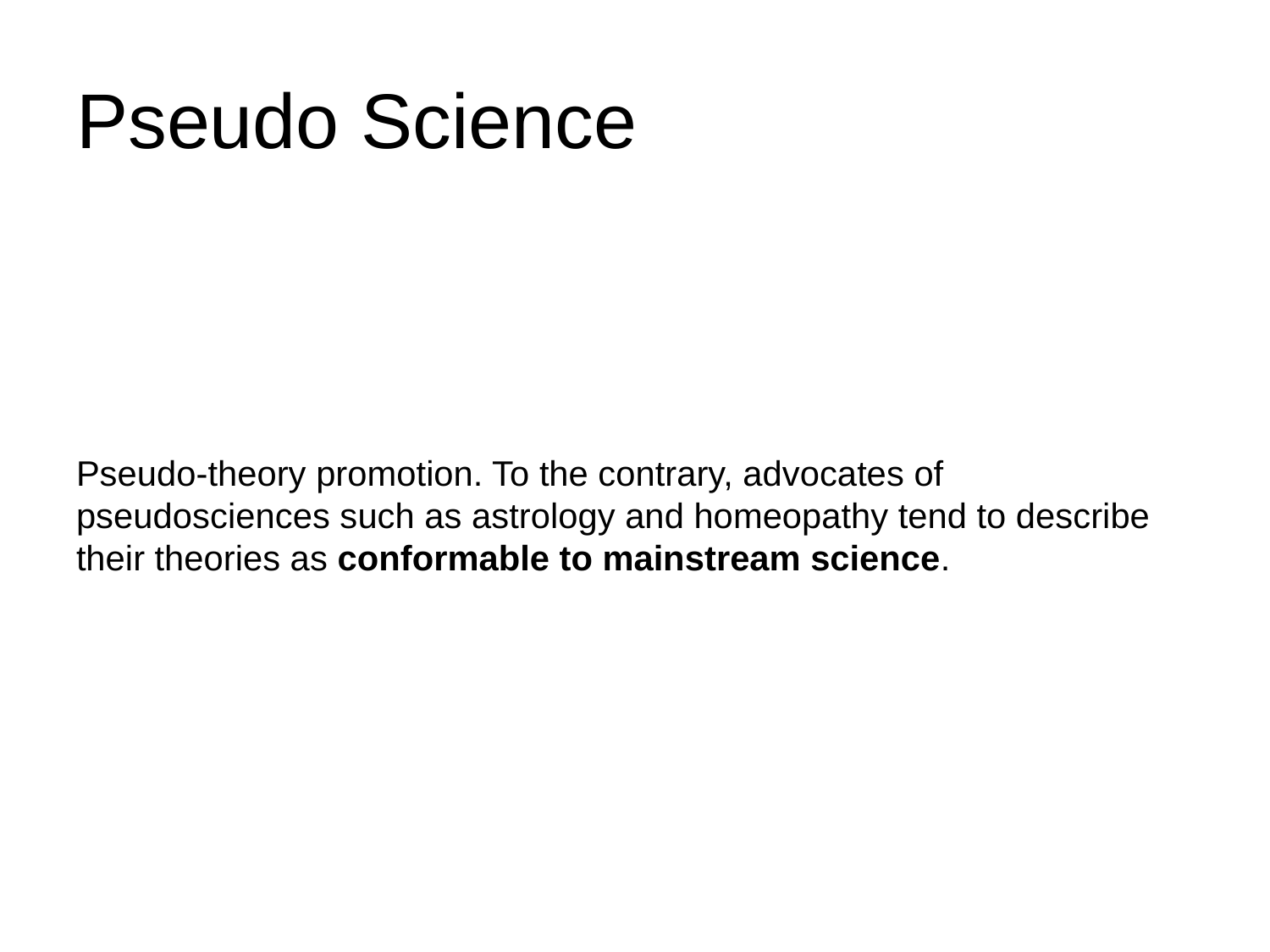

# Pseudo Science
Pseudo-theory promotion. To the contrary, advocates of pseudosciences such as astrology and homeopathy tend to describe their theories as conformable to mainstream science.